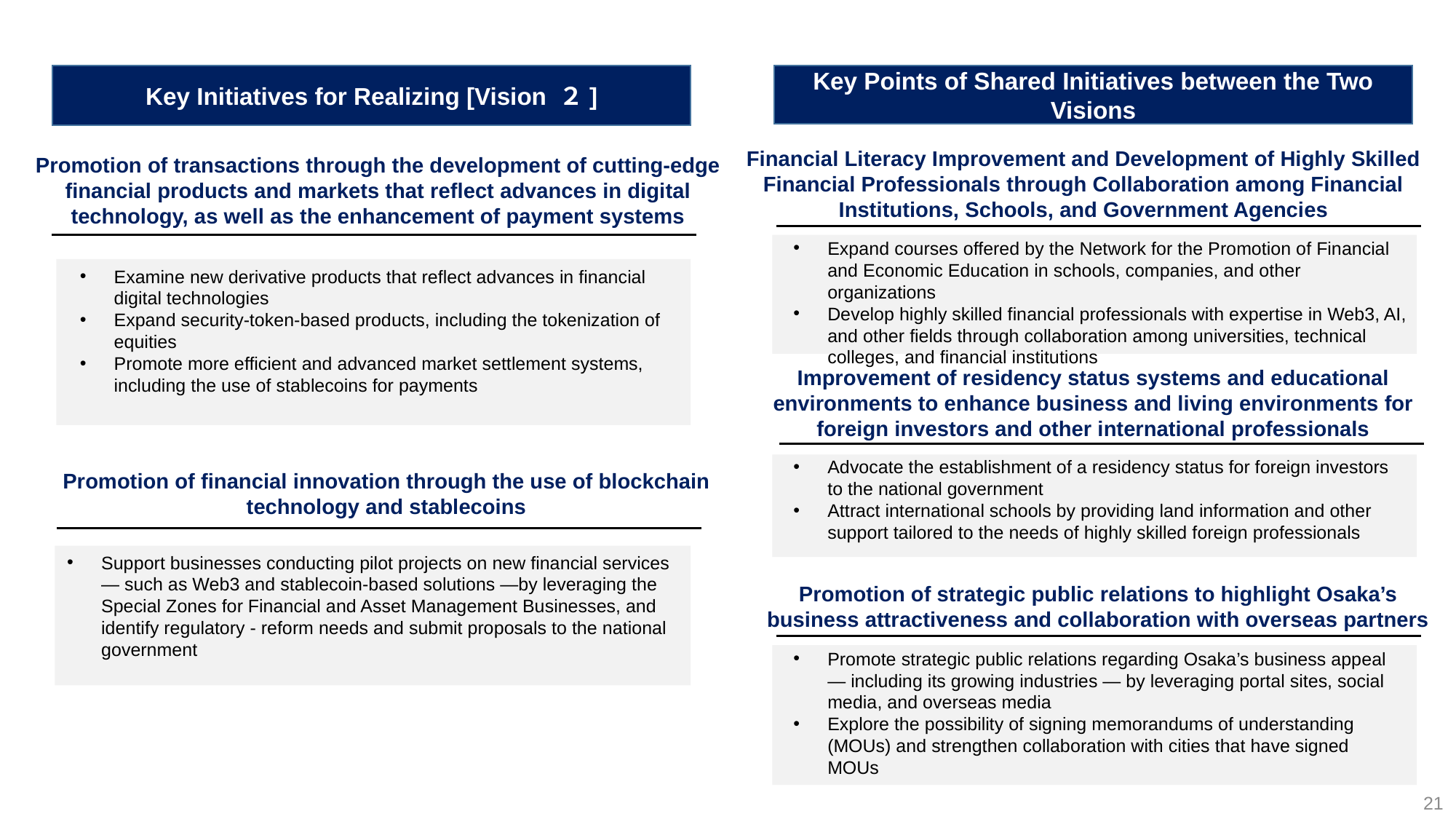

Key Initiatives for Realizing [Vision ２]
Key Points of Shared Initiatives between the Two Visions
Financial Literacy Improvement and Development of Highly Skilled Financial Professionals through Collaboration among Financial Institutions, Schools, and Government Agencies
Promotion of transactions through the development of cutting‑edge financial products and markets that reflect advances in digital technology, as well as the enhancement of payment systems
Expand courses offered by the Network for the Promotion of Financial and Economic Education in schools, companies, and other organizations
Develop highly skilled financial professionals with expertise in Web3, AI, and other fields through collaboration among universities, technical colleges, and financial institutions

Examine new derivative products that reflect advances in financial digital technologies
Expand security‑token‑based products, including the tokenization of equities
Promote more efficient and advanced market settlement systems, including the use of stablecoins for payments
Improvement of residency status systems and educational environments to enhance business and living environments for foreign investors and other international professionals
Advocate the establishment of a residency status for foreign investors to the national government
Attract international schools by providing land information and other support tailored to the needs of highly skilled foreign professionals

Promotion of financial innovation through the use of blockchain technology and stablecoins

Support businesses conducting pilot projects on new financial services — such as Web3 and stablecoin‑based solutions —by leveraging the Special Zones for Financial and Asset Management Businesses, and identify regulatory ‑ reform needs and submit proposals to the national government
Promotion of strategic public relations to highlight Osaka’s business attractiveness and collaboration with overseas partners
Promote strategic public relations regarding Osaka’s business appeal — including its growing industries — by leveraging portal sites, social media, and overseas media
Explore the possibility of signing memorandums of understanding (MOUs) and strengthen collaboration with cities that have signed MOUs

21